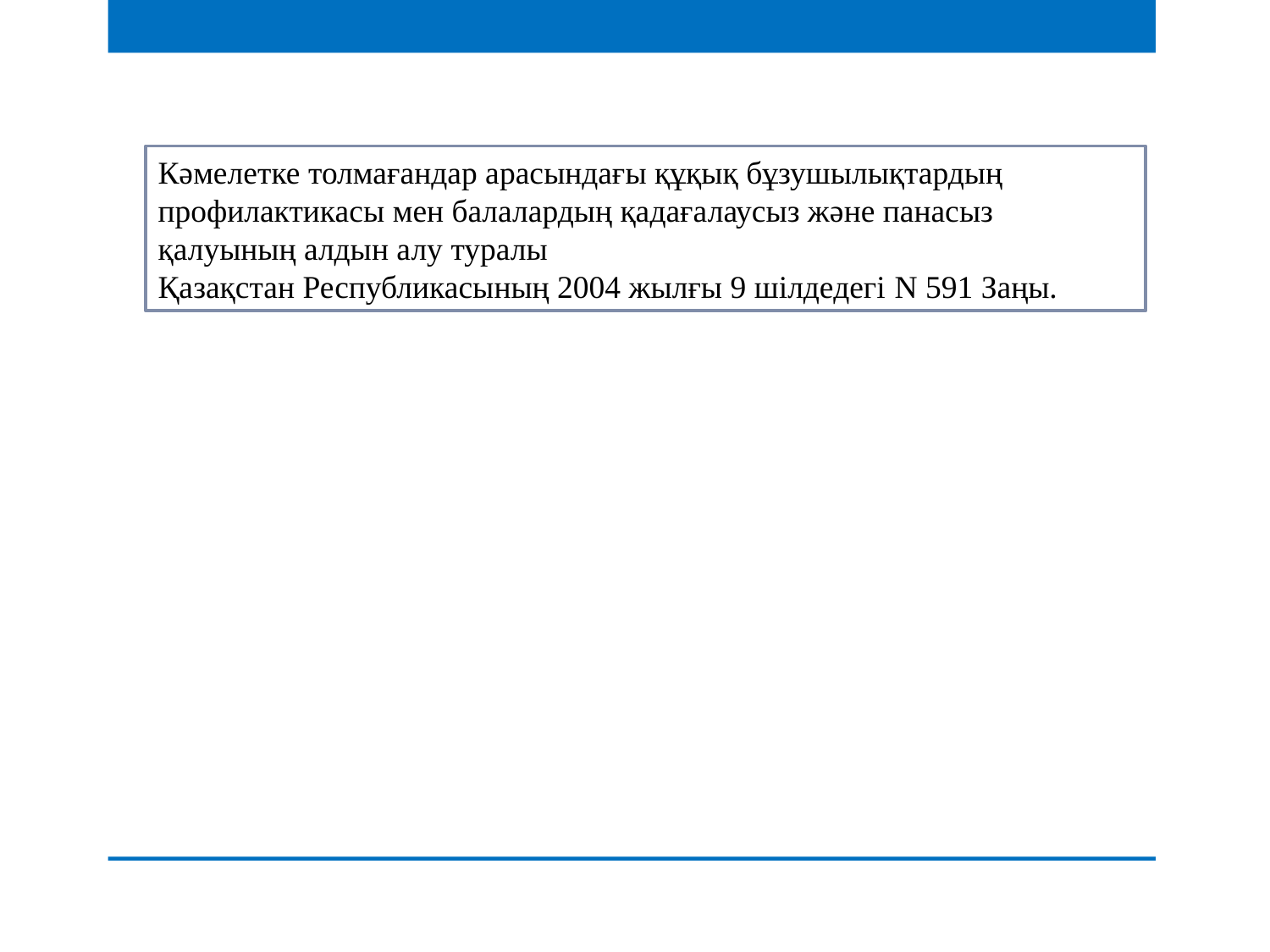

Кәмелетке толмағандар арасындағы құқық бұзушылықтардың профилактикасы мен балалардың қадағалаусыз және панасыз қалуының алдын алу туралы
Қазақстан Республикасының 2004 жылғы 9 шілдедегі N 591 Заңы.